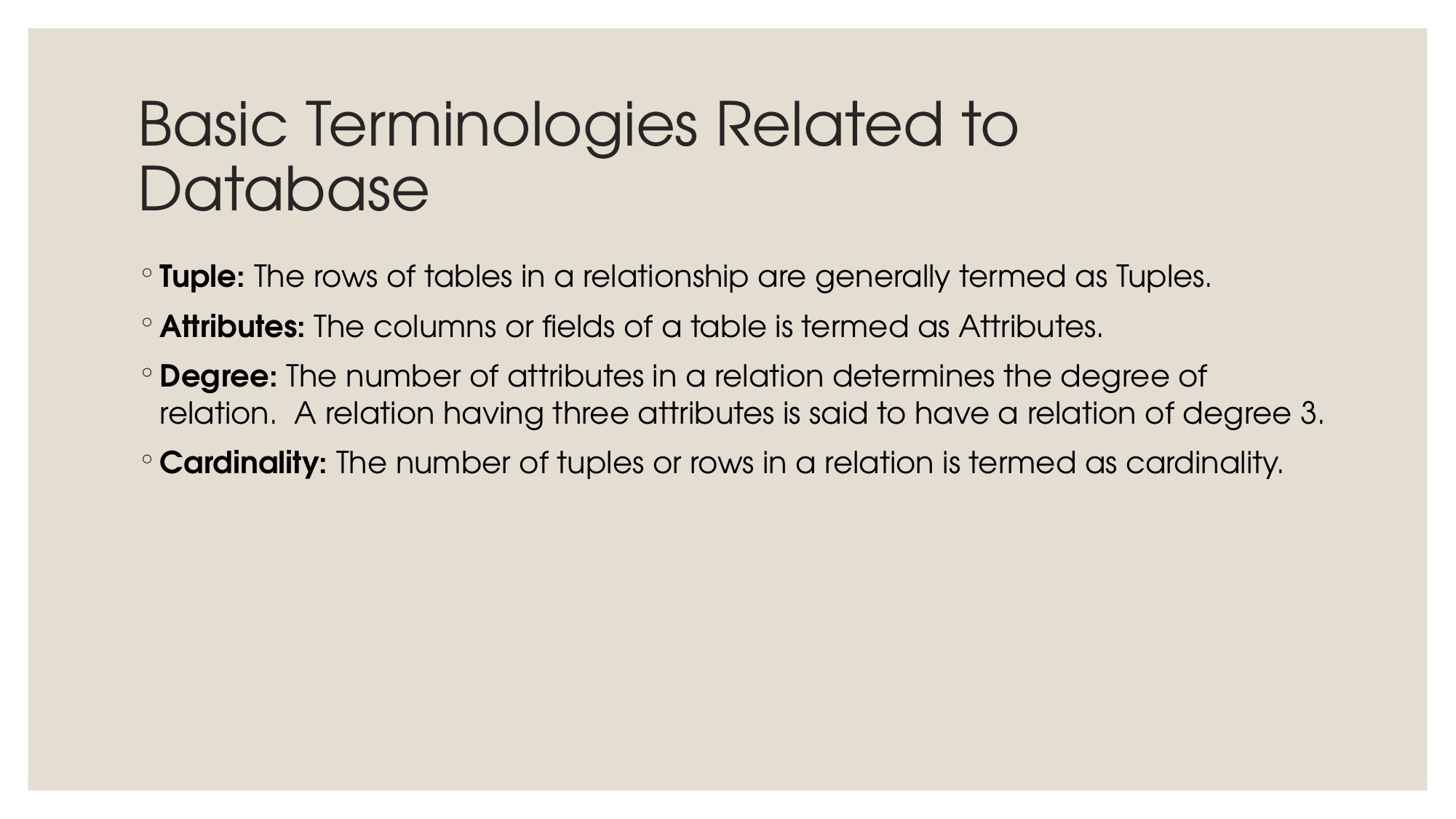

# Basic Terminologies Related to Database
Tuple: The rows of tables in a relationship are generally termed as Tuples.
Attributes: The columns or fields of a table is termed as Attributes.
Degree: The number of attributes in a relation determines the degree of relation.  A relation having three attributes is said to have a relation of degree 3.
Cardinality: The number of tuples or rows in a relation is termed as cardinality.